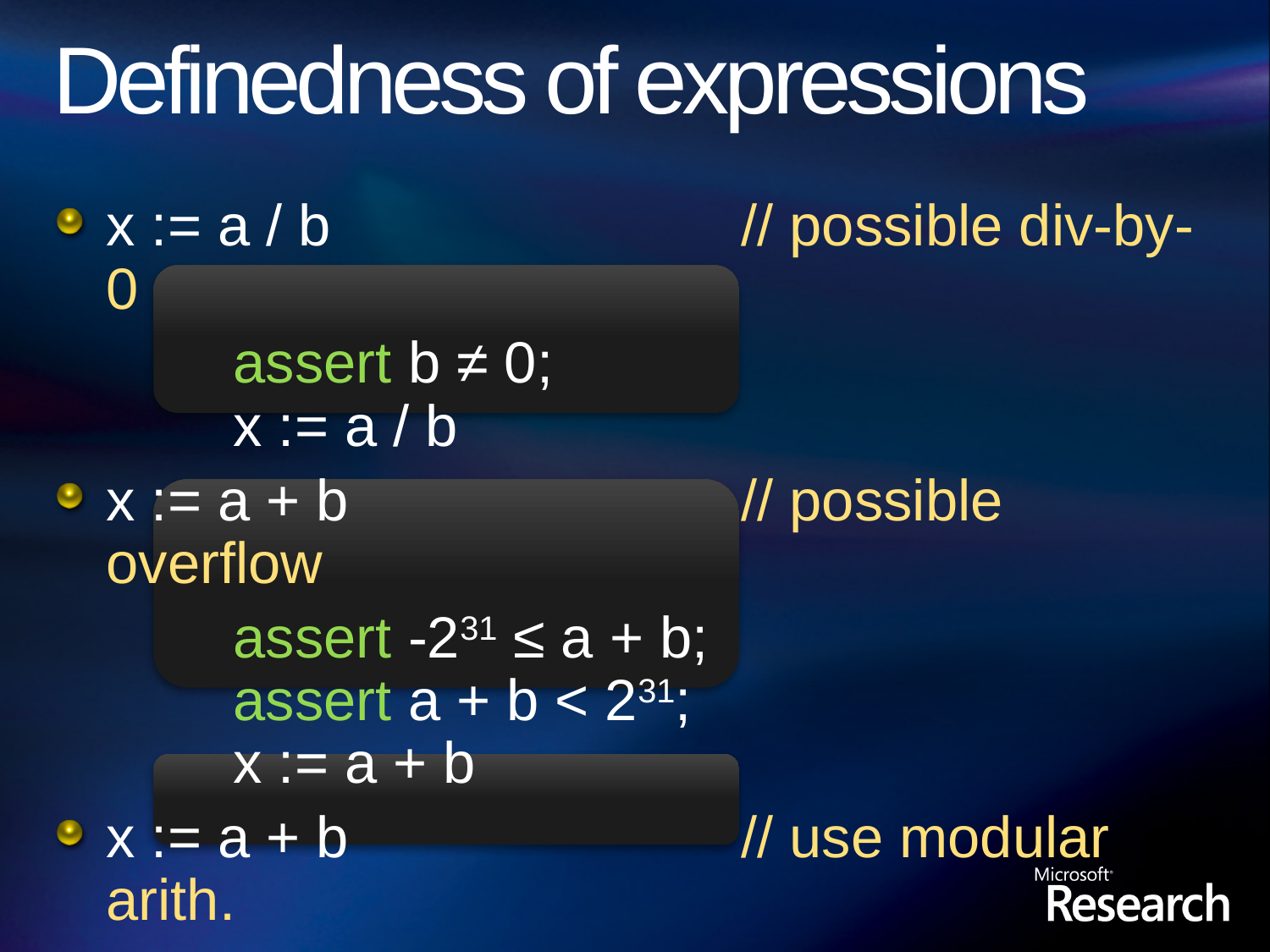

# Definedness of expressions
x := a / b	// possible div-by-0
 		assert b ≠ 0;
	x := a / b
x := a + b	// possible overflow
 		assert -231 ≤ a + b;
	assert a + b < 231;
	x := a + b
x := a + b	// use modular arith.
 		x := PlusWrap(a, b)